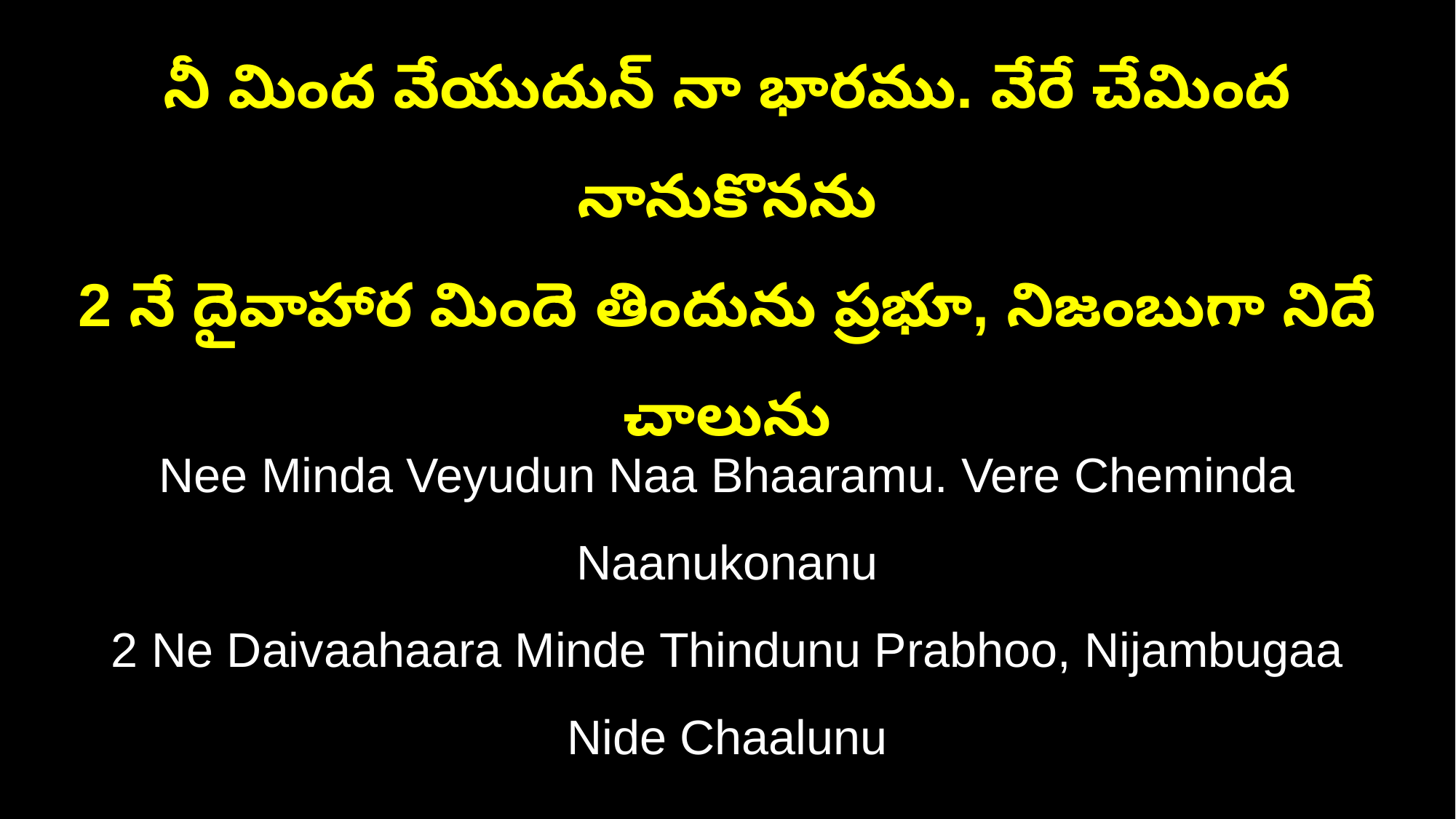

నీ మింద వేయుదున్‌ నా భారము. వేరే చేమింద నానుకొనను
2 నే దైవాహార మిందె తిందును ప్రభూ, నిజంబుగా నిదే చాలును
Nee Minda Veyudun Naa Bhaaramu. Vere Cheminda Naanukonanu
2 Ne Daivaahaara Minde Thindunu Prabhoo, Nijambugaa Nide Chaalunu